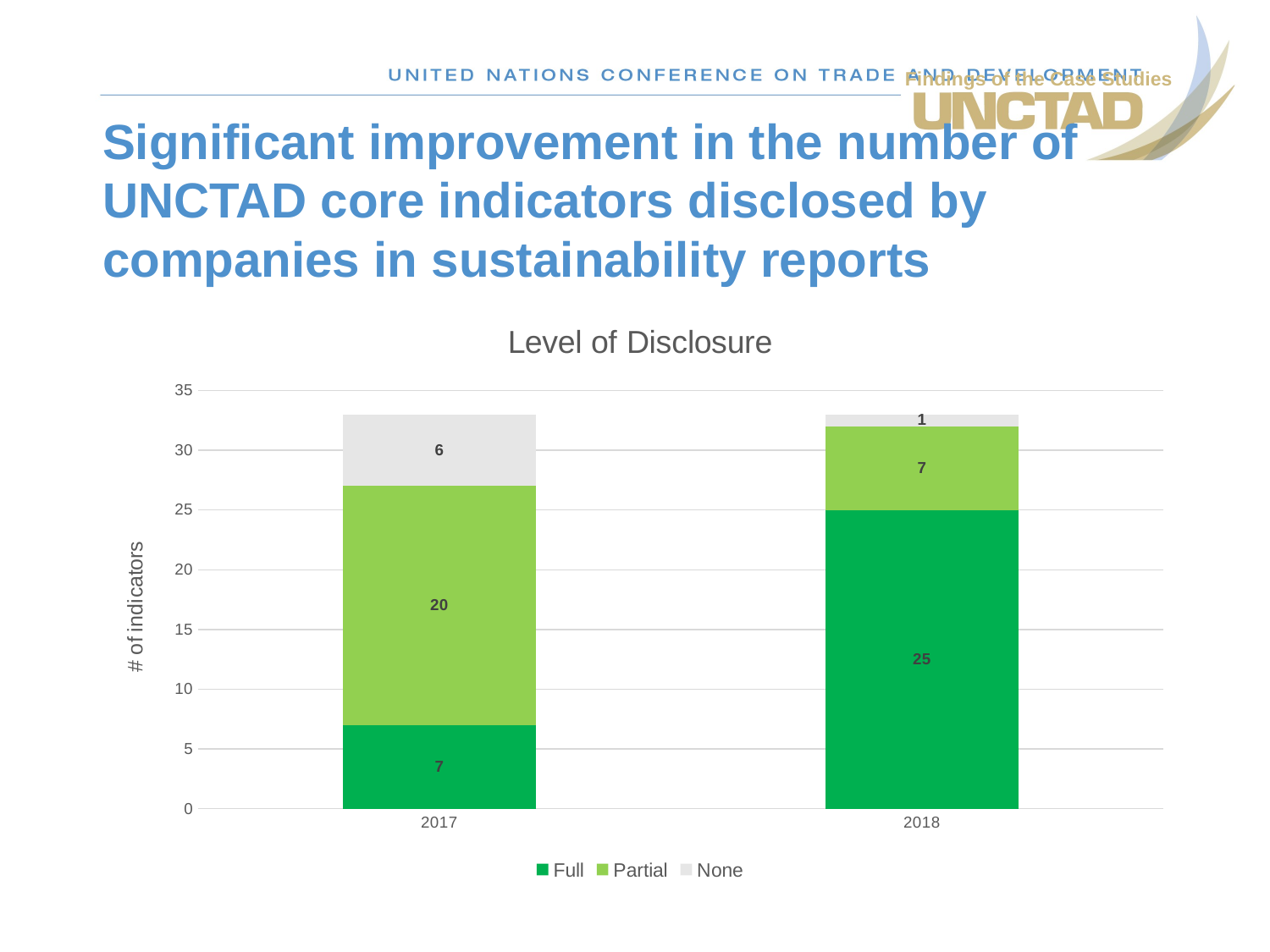

Findings of the Case Studies

# Significant improvement in the number of UNCTAD core indicators disclosed by companies in sustainability reports

### Chart: Level of Disclosure

| Category | Full | Partial | None |
|---|---|---|---|
| 2017 | 7.0 | 20.0 | 6.0 |
| 2018 | 25.0 | 7.0 | 1.0 |